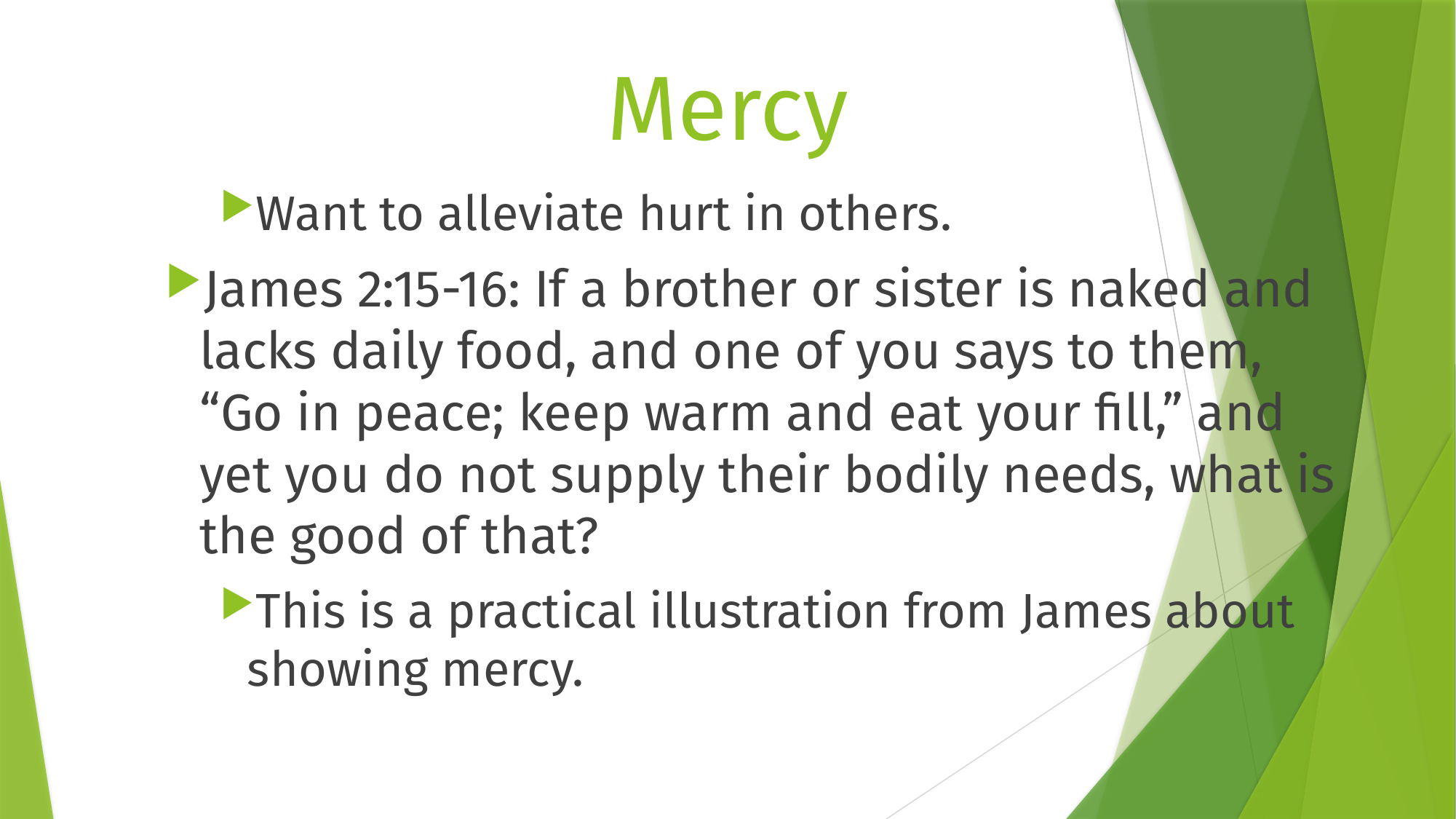

# Mercy
Want to alleviate hurt in others.
James 2:15-16: If a brother or sister is naked and lacks daily food, and one of you says to them, “Go in peace; keep warm and eat your fill,” and yet you do not supply their bodily needs, what is the good of that?
This is a practical illustration from James about showing mercy.